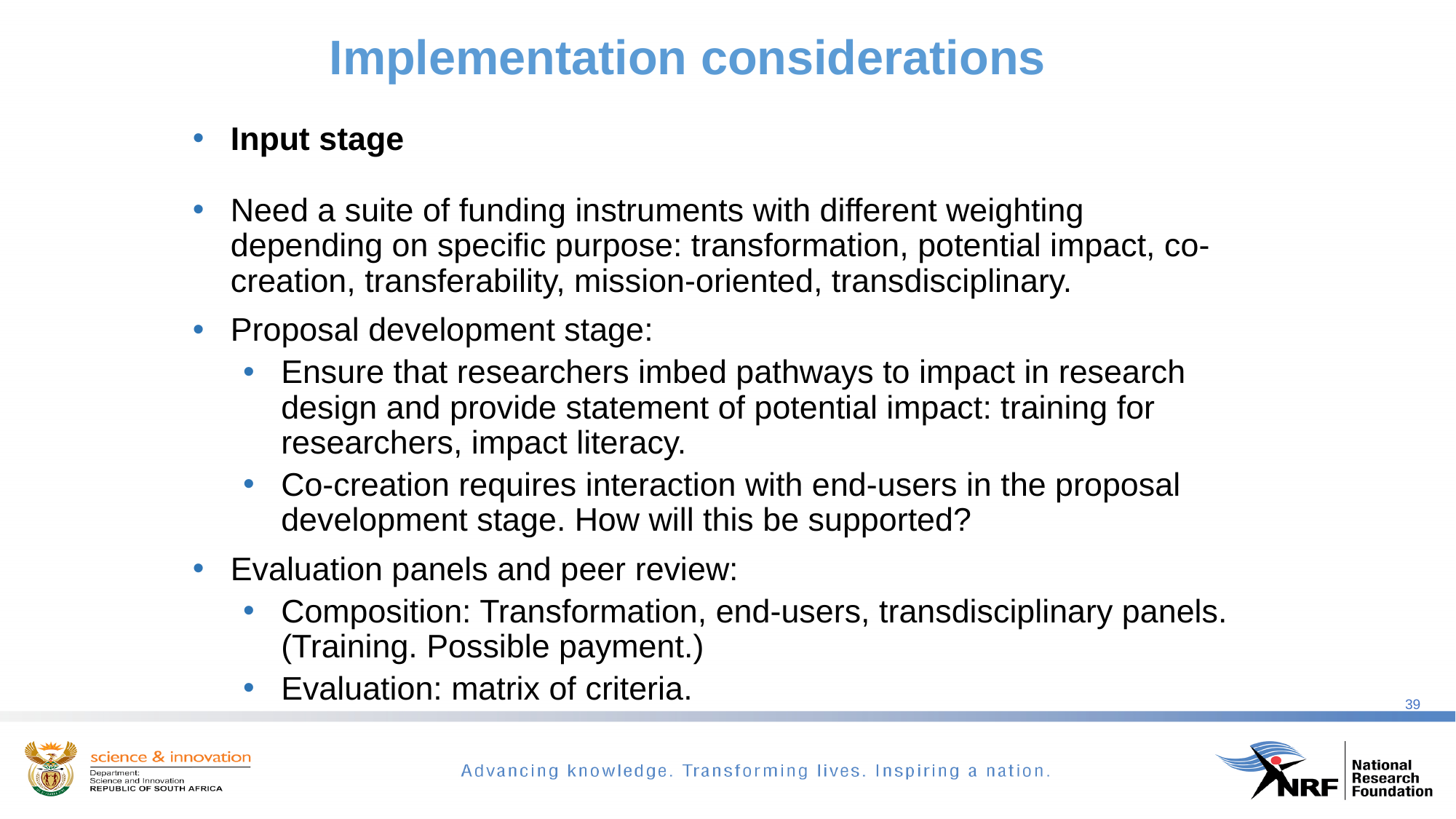

# Implementation considerations
Input stage

Need a suite of funding instruments with different weighting depending on specific purpose: transformation, potential impact, co-creation, transferability, mission-oriented, transdisciplinary.
Proposal development stage:
Ensure that researchers imbed pathways to impact in research design and provide statement of potential impact: training for researchers, impact literacy.
Co-creation requires interaction with end-users in the proposal development stage. How will this be supported?
Evaluation panels and peer review:
Composition: Transformation, end-users, transdisciplinary panels. (Training. Possible payment.)
Evaluation: matrix of criteria.
39